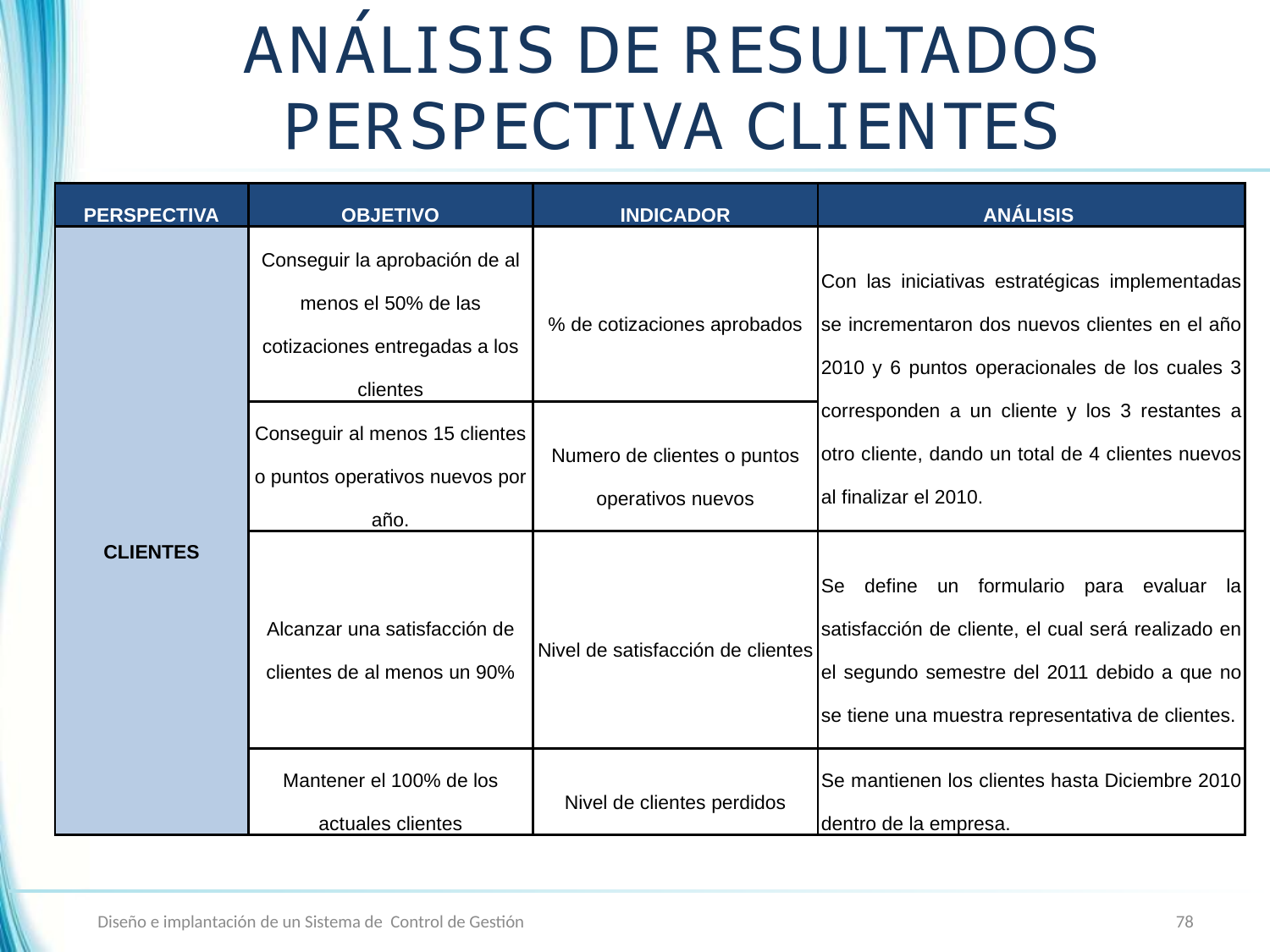

# ANÁLISIS DE RESULTADOS PERSPECTIVA CLIENTES
| PERSPECTIVA | OBJETIVO | INDICADOR | ANÁLISIS |
| --- | --- | --- | --- |
| CLIENTES | Conseguir la aprobación de al menos el 50% de las cotizaciones entregadas a los clientes | % de cotizaciones aprobados | Con las iniciativas estratégicas implementadas se incrementaron dos nuevos clientes en el año 2010 y 6 puntos operacionales de los cuales 3 corresponden a un cliente y los 3 restantes a otro cliente, dando un total de 4 clientes nuevos al finalizar el 2010. |
|  | Conseguir al menos 15 clientes o puntos operativos nuevos por año. | Numero de clientes o puntos operativos nuevos |  |
|  | Alcanzar una satisfacción de clientes de al menos un 90% | Nivel de satisfacción de clientes | Se define un formulario para evaluar la satisfacción de cliente, el cual será realizado en el segundo semestre del 2011 debido a que no se tiene una muestra representativa de clientes. |
|  | Mantener el 100% de los actuales clientes | Nivel de clientes perdidos | Se mantienen los clientes hasta Diciembre 2010 dentro de la empresa. |
Diseño e implantación de un Sistema de  Control de Gestión
78